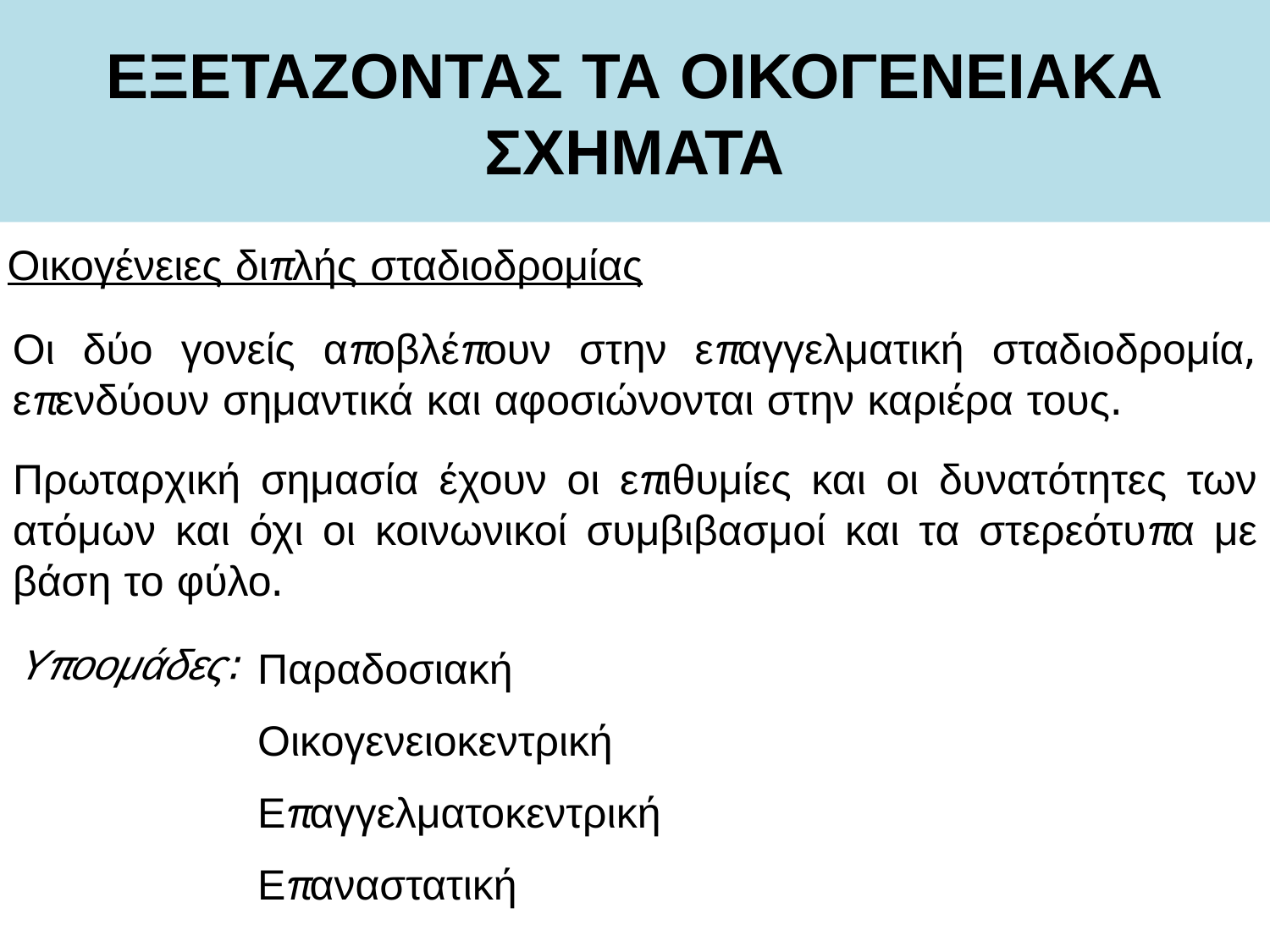

# ΕΞΕΤΑΖΟΝΤΑΣ ΤΑ ΟΙΚΟΓΕΝΕΙΑΚΑ ΣΧΗΜΑΤΑ
Οικογένειες διπλής σταδιοδρομίας
Οι δύο γονείς αποβλέπουν στην επαγγελματική σταδιοδρομία, επενδύουν σημαντικά και αφοσιώνονται στην καριέρα τους.
Πρωταρχική σημασία έχουν οι επιθυμίες και οι δυνατότητες των ατόμων και όχι οι κοινωνικοί συμβιβασμοί και τα στερεότυπα με βάση το φύλο.
Υποομάδες:
Παραδοσιακή
Οικογενειοκεντρική
Επαγγελματοκεντρική
Επαναστατική